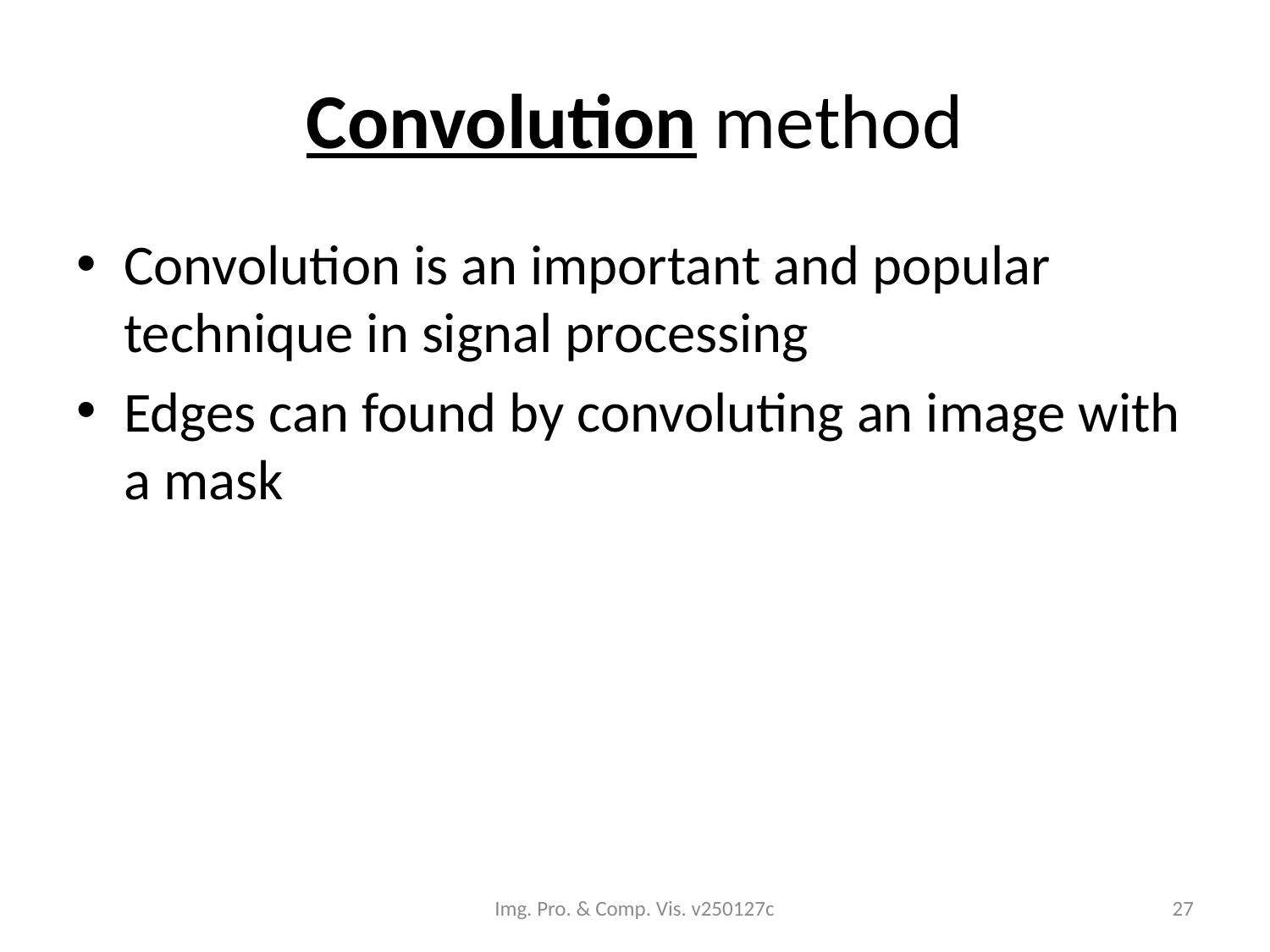

# Convolution method
Convolution is an important and popular technique in signal processing
Edges can found by convoluting an image with a mask
Img. Pro. & Comp. Vis. v250127c
27